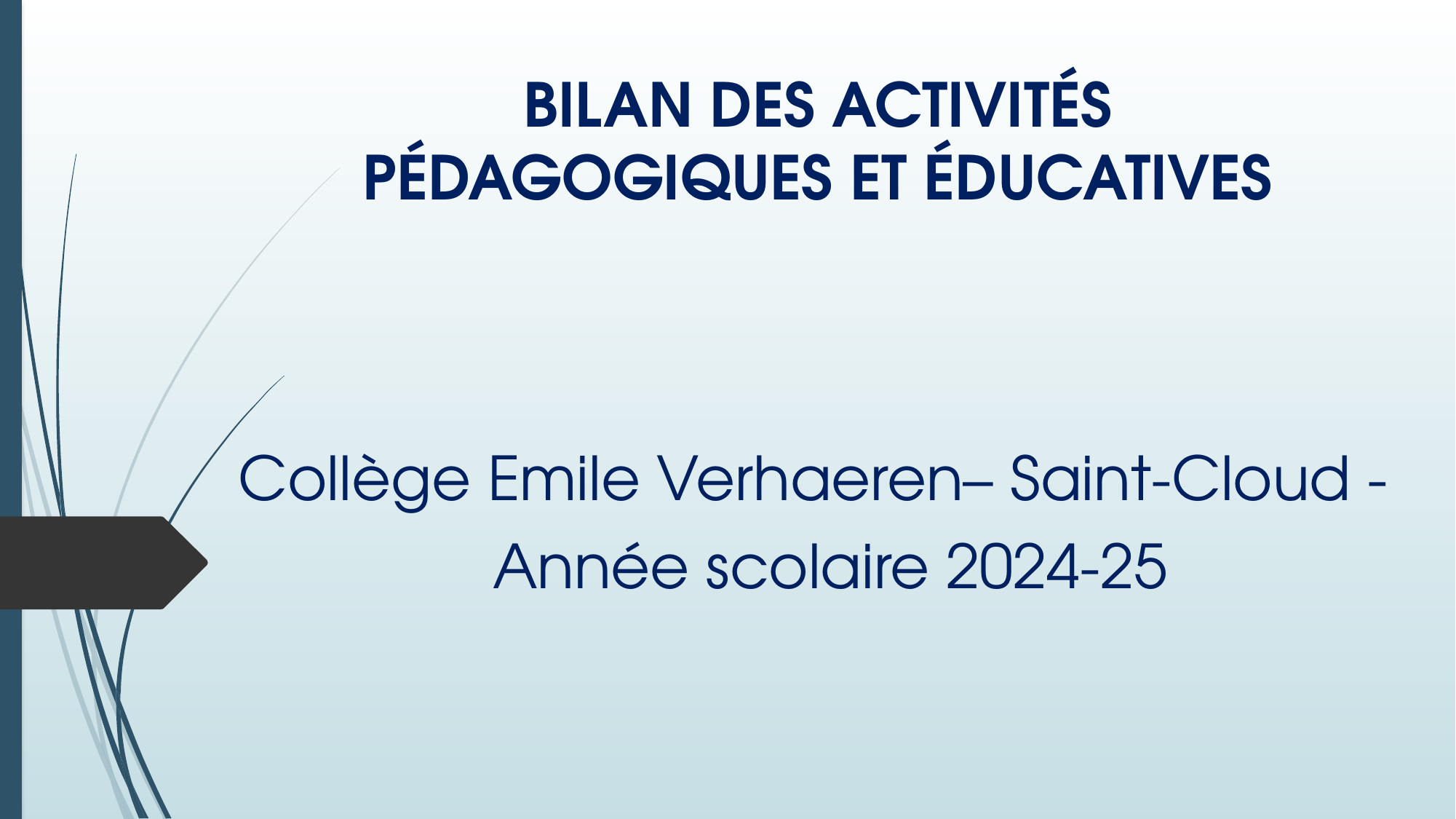

# Bilan des activités pédagogiques et éducatives
Collège Emile Verhaeren– Saint-Cloud -
Année scolaire 2024-25